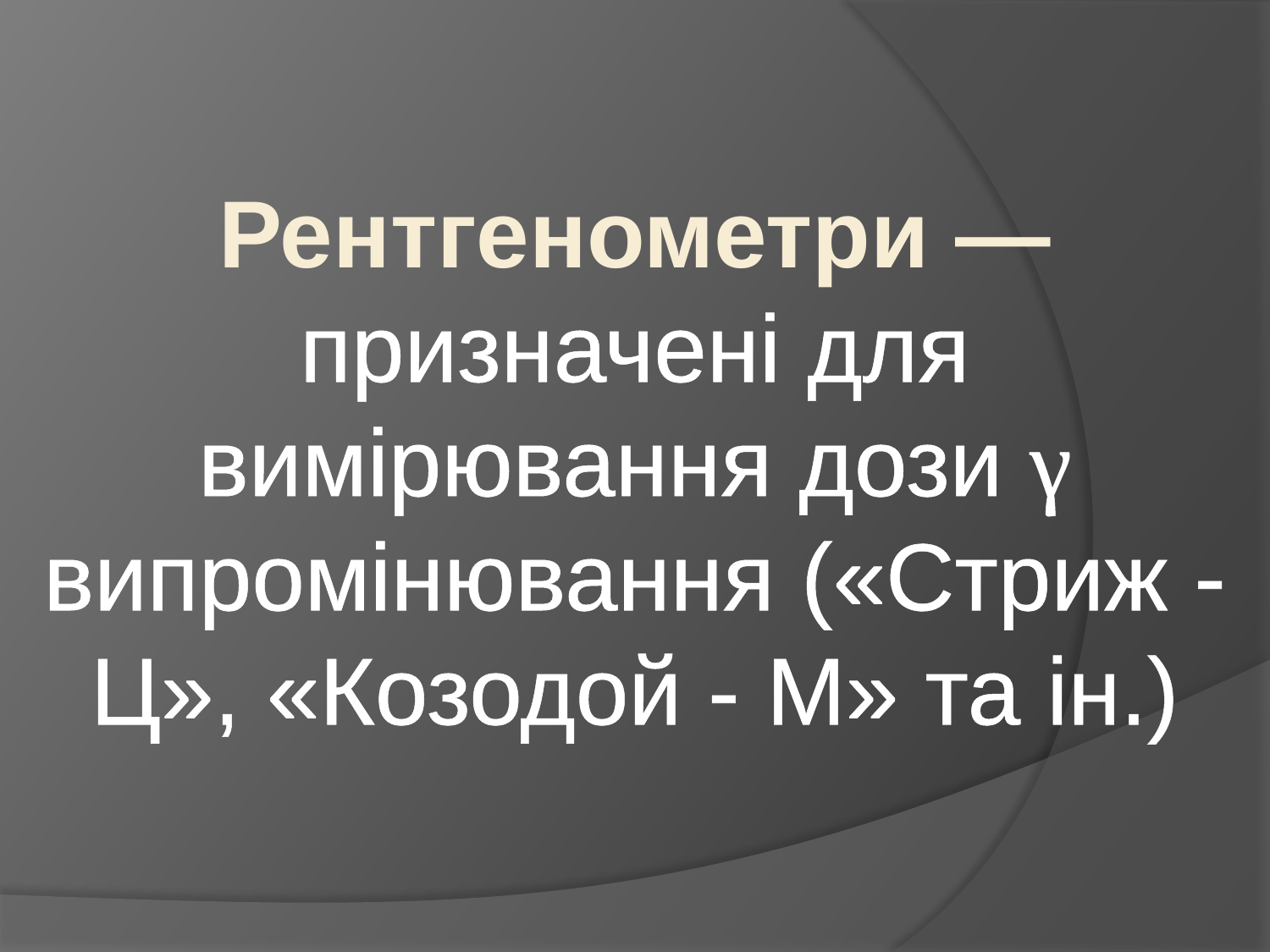

# Рентгенометри — призначені для вимірювання дози γ випромінювання («Стриж - Ц», «Козодой - М» та ін.)